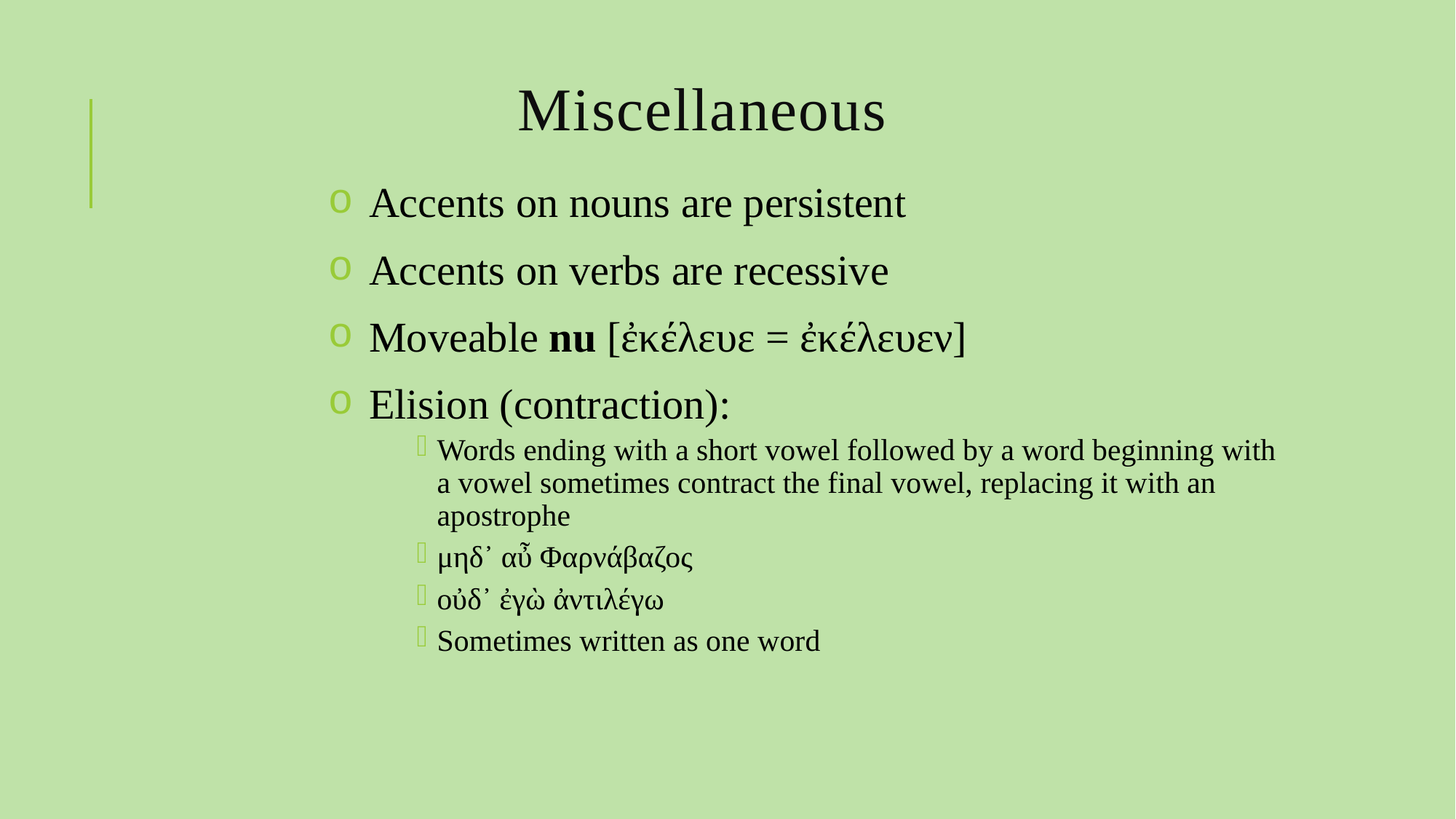

# Miscellaneous
Accents on nouns are persistent
Accents on verbs are recessive
Moveable nu [ἐκέλευε = ἐκέλευεν]
Elision (contraction):
Words ending with a short vowel followed by a word beginning with a vowel sometimes contract the final vowel, replacing it with an apostrophe
μηδ᾽ αὖ Φαρνάβαζος
οὐδ᾽ ἐγὼ ἀντιλέγω
Sometimes written as one word